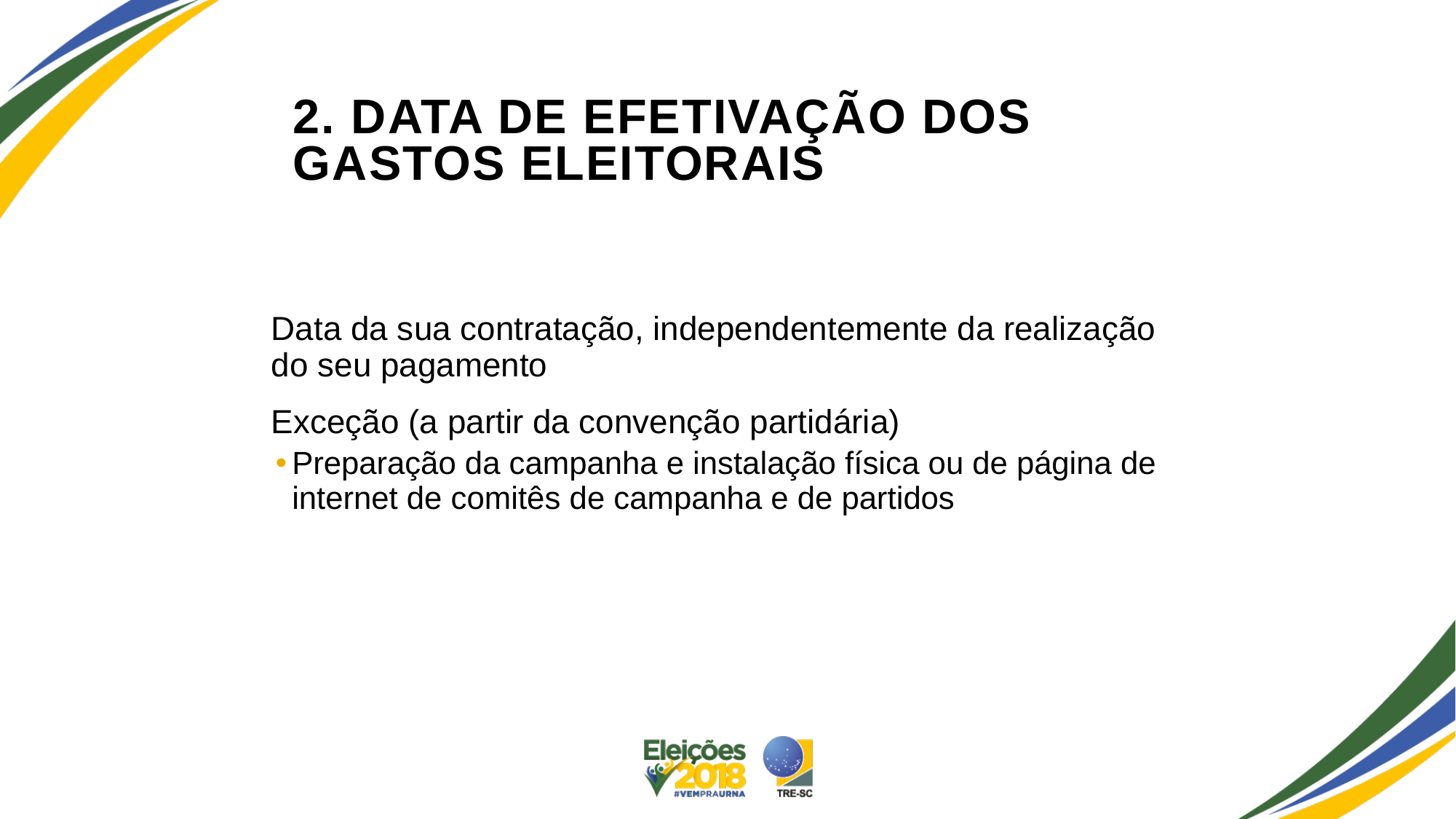

# 2. Data de efetivação dos gastos eleitorais
Data da sua contratação, independentemente da realização do seu pagamento
Exceção (a partir da convenção partidária)
Preparação da campanha e instalação física ou de página de internet de comitês de campanha e de partidos